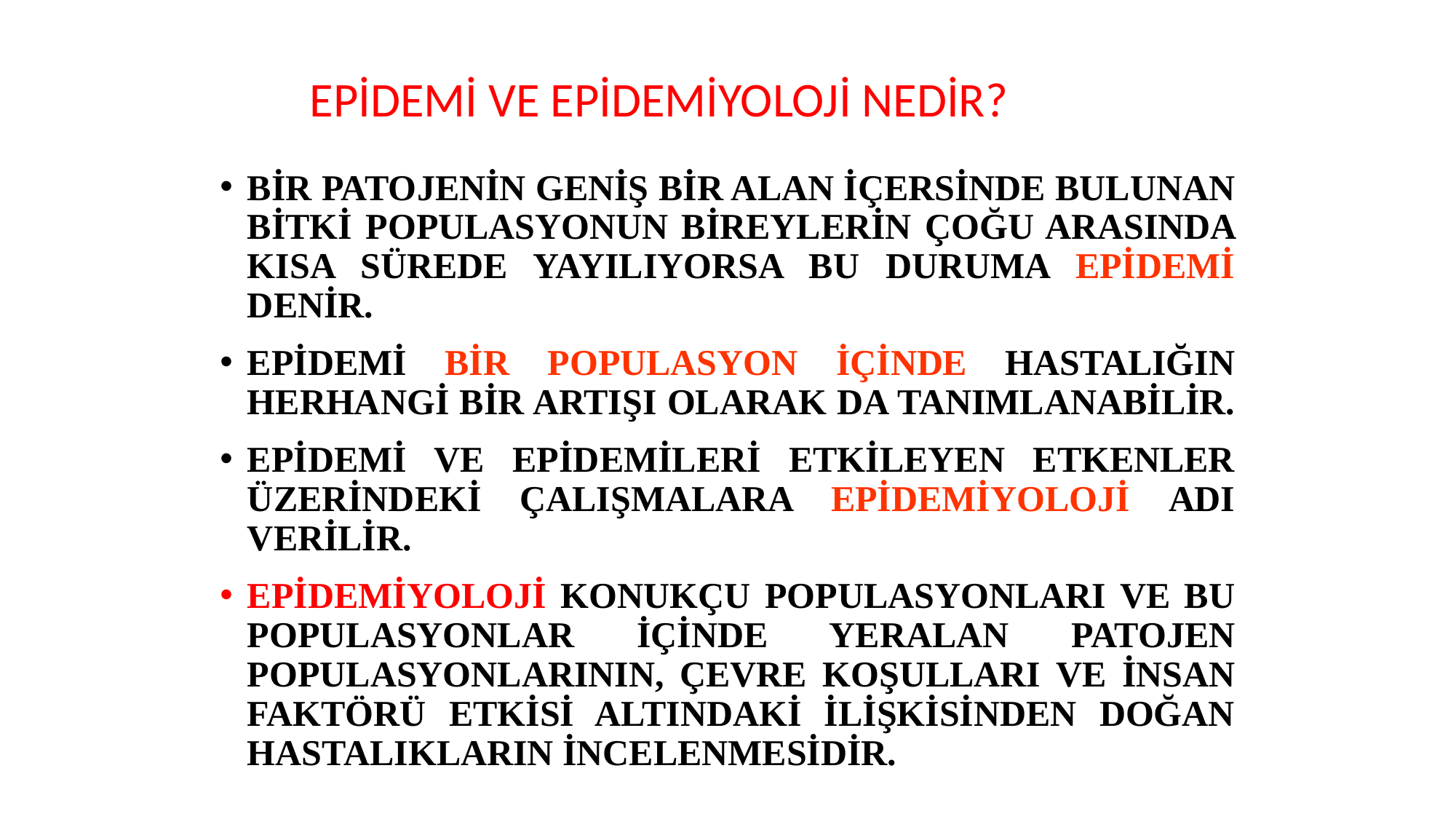

# EPİDEMİ VE EPİDEMİYOLOJİ NEDİR?
BİR PATOJENİN GENİŞ BİR ALAN İÇERSİNDE BULUNAN BİTKİ POPULASYONUN BİREYLERİN ÇOĞU ARASINDA KISA SÜREDE YAYILIYORSA BU DURUMA EPİDEMİ DENİR.
EPİDEMİ BİR POPULASYON İÇİNDE HASTALIĞIN HERHANGİ BİR ARTIŞI OLARAK DA TANIMLANABİLİR.
EPİDEMİ VE EPİDEMİLERİ ETKİLEYEN ETKENLER ÜZERİNDEKİ ÇALIŞMALARA EPİDEMİYOLOJİ ADI VERİLİR.
EPİDEMİYOLOJİ KONUKÇU POPULASYONLARI VE BU POPULASYONLAR İÇİNDE YERALAN PATOJEN POPULASYONLARININ, ÇEVRE KOŞULLARI VE İNSAN FAKTÖRÜ ETKİSİ ALTINDAKİ İLİŞKİSİNDEN DOĞAN HASTALIKLARIN İNCELENMESİDİR.